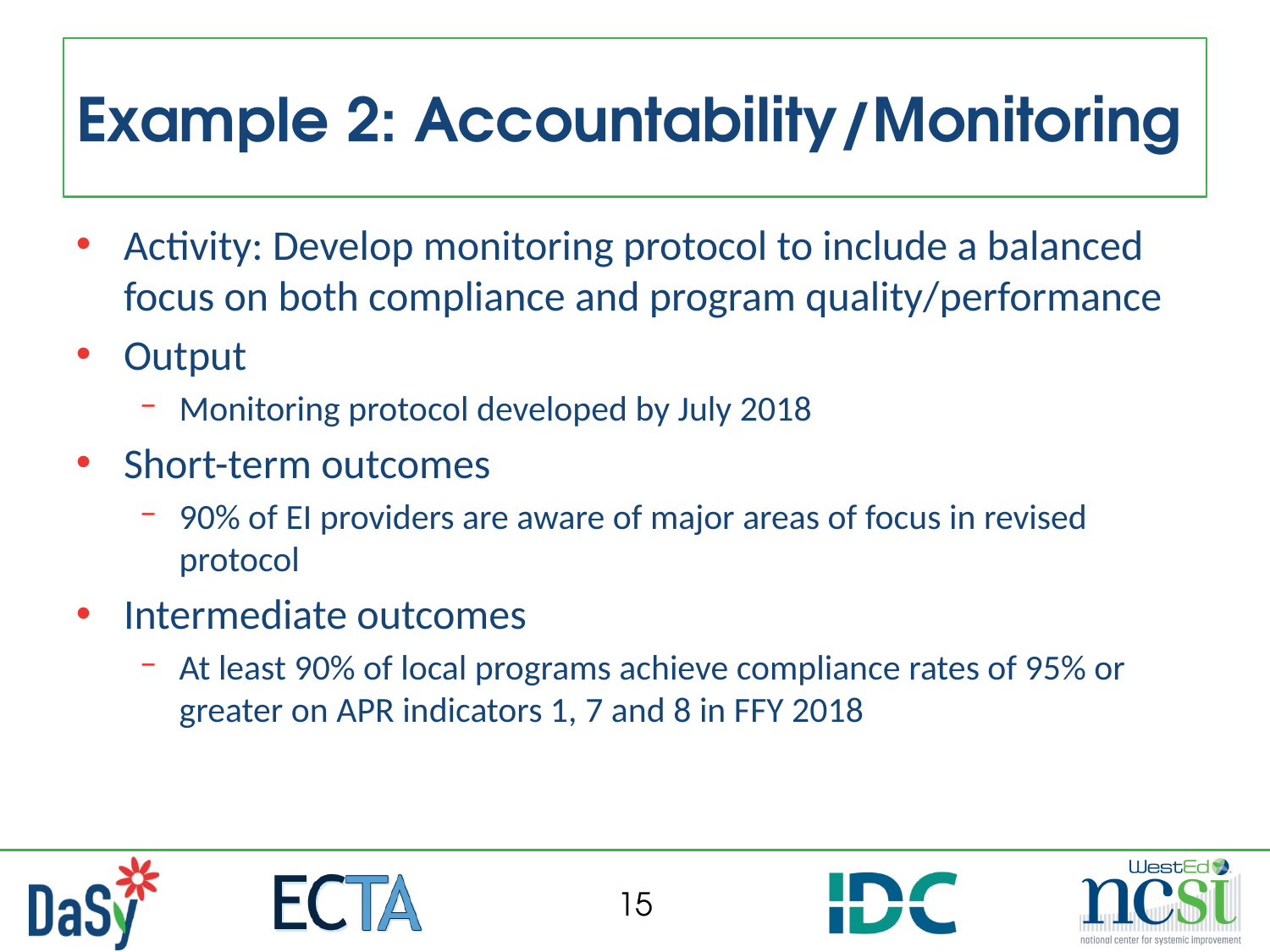

# Example 2: Accountability/Monitoring
Activity: Develop monitoring protocol to include a balanced focus on both compliance and program quality/performance
Output
Monitoring protocol developed by July 2018
Short-term outcomes
90% of EI providers are aware of major areas of focus in revised protocol
Intermediate outcomes
At least 90% of local programs achieve compliance rates of 95% or greater on APR indicators 1, 7 and 8 in FFY 2018

15